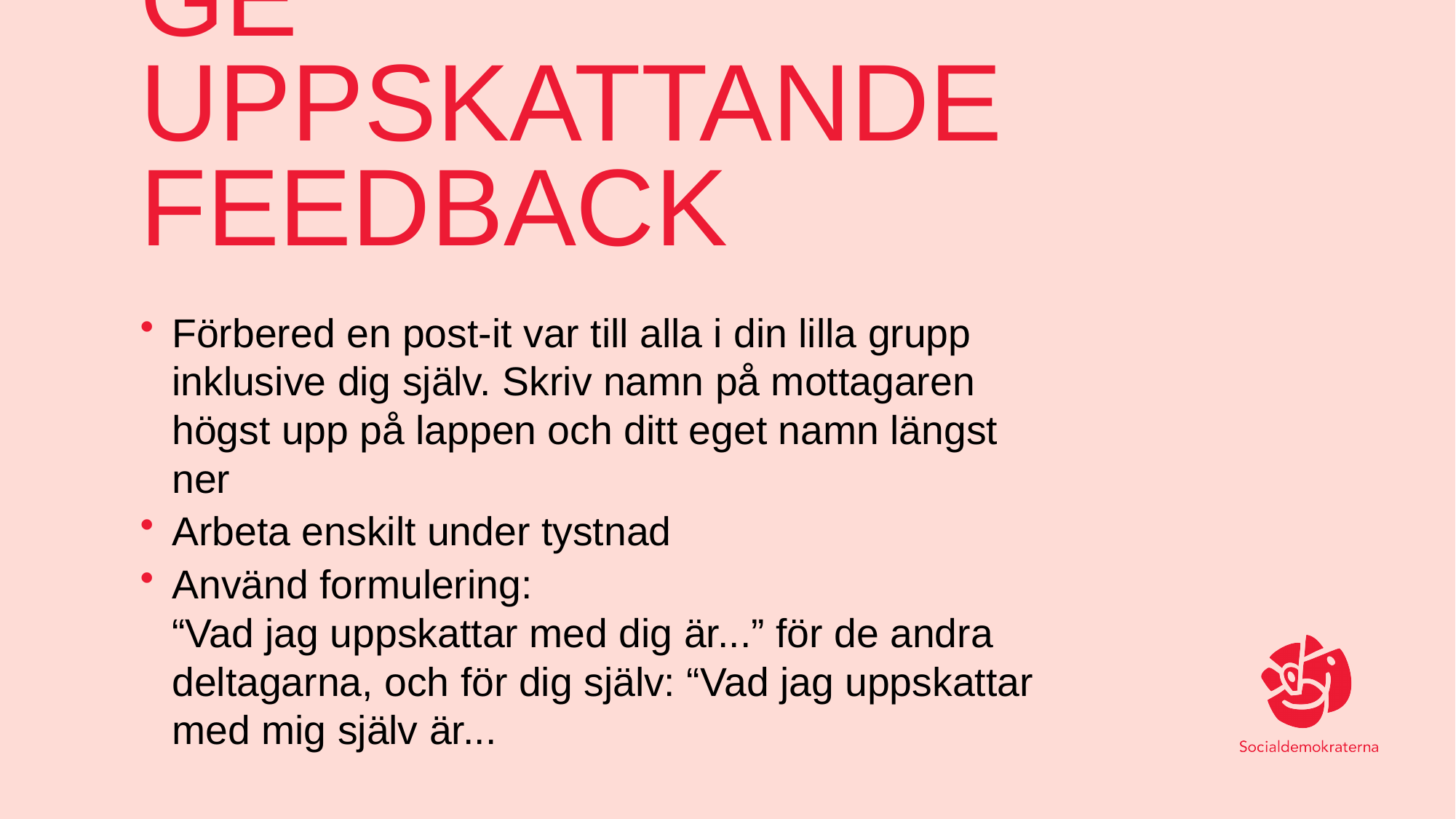

# GE UPPSKATTANDE FEEDBACK
Förbered en post-it var till alla i din lilla grupp inklusive dig själv. Skriv namn på mottagaren högst upp på lappen och ditt eget namn längst ner
Arbeta enskilt under tystnad
Använd formulering:
“Vad jag uppskattar med dig är...” för de andra deltagarna, och för dig själv: “Vad jag uppskattar med mig själv är...